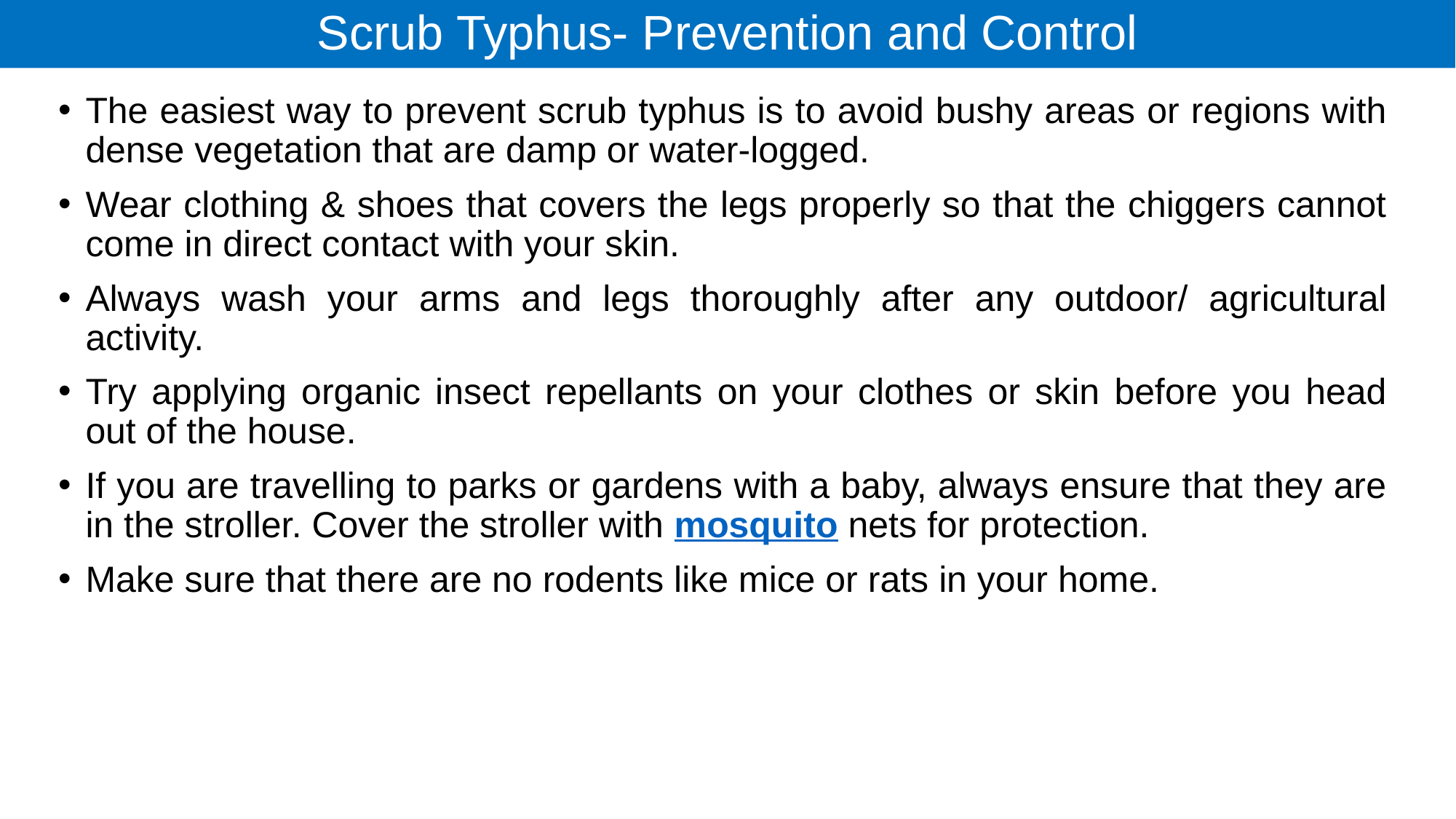

# Scrub Typhus- Prevention and Control
The easiest way to prevent scrub typhus is to avoid bushy areas or regions with dense vegetation that are damp or water-logged.
Wear clothing & shoes that covers the legs properly so that the chiggers cannot come in direct contact with your skin.
Always wash your arms and legs thoroughly after any outdoor/ agricultural activity.
Try applying organic insect repellants on your clothes or skin before you head out of the house.
If you are travelling to parks or gardens with a baby, always ensure that they are in the stroller. Cover the stroller with mosquito nets for protection.
Make sure that there are no rodents like mice or rats in your home.